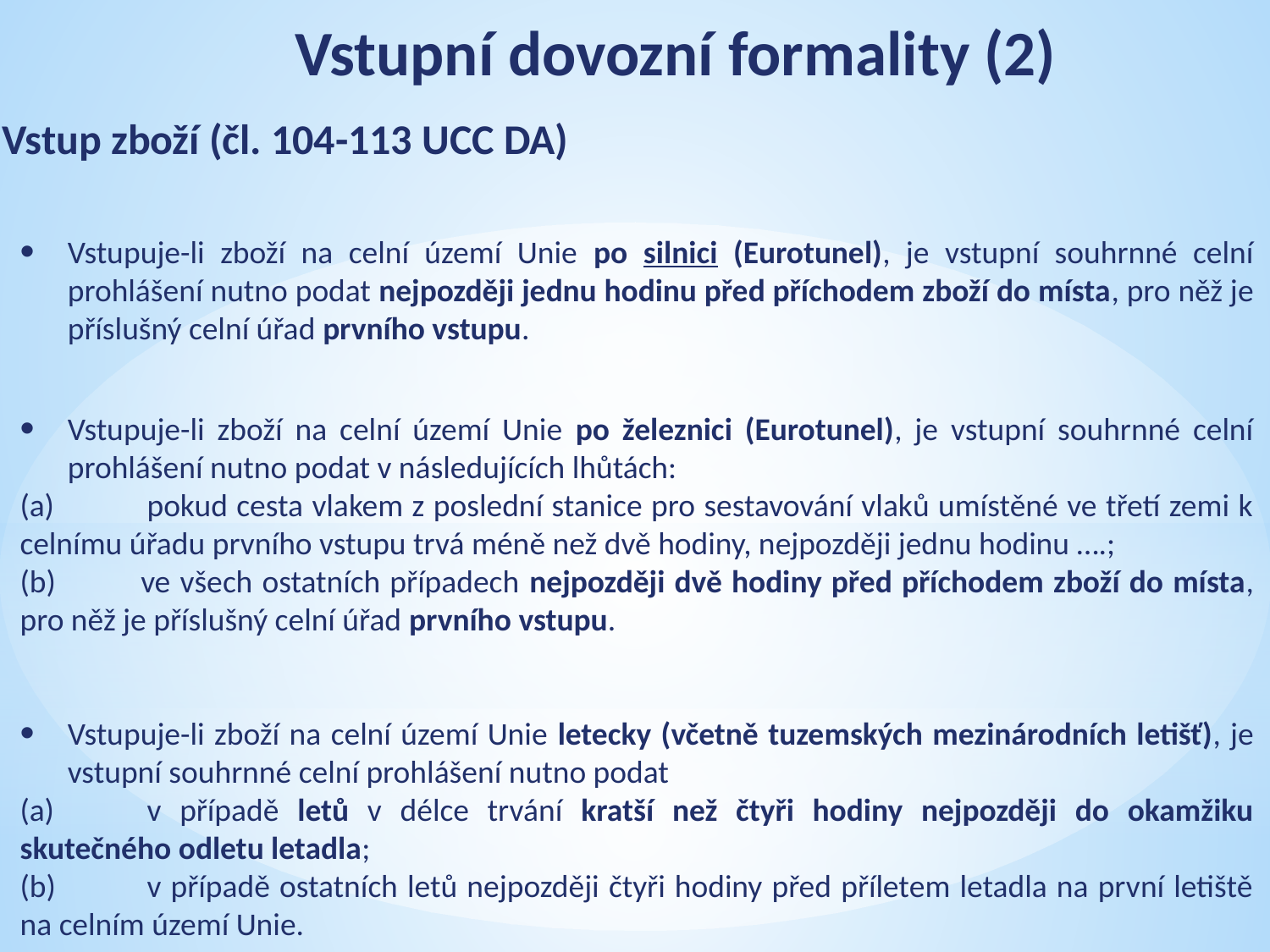

# Vstupní dovozní formality (2)
Vstup zboží (čl. 104-113 UCC DA)

Vstupuje-li zboží na celní území Unie po silnici (Eurotunel), je vstupní souhrnné celní prohlášení nutno podat nejpozději jednu hodinu před příchodem zboží do místa, pro něž je příslušný celní úřad prvního vstupu.

Vstupuje-li zboží na celní území Unie po železnici (Eurotunel), je vstupní souhrnné celní prohlášení nutno podat v následujících lhůtách:
(a)	pokud cesta vlakem z poslední stanice pro sestavování vlaků umístěné ve třetí zemi k celnímu úřadu prvního vstupu trvá méně než dvě hodiny, nejpozději jednu hodinu ….;
(b)         ve všech ostatních případech nejpozději dvě hodiny před příchodem zboží do místa, pro něž je příslušný celní úřad prvního vstupu.

Vstupuje-li zboží na celní území Unie letecky (včetně tuzemských mezinárodních letišť), je vstupní souhrnné celní prohlášení nutno podat
(a)	v případě letů v délce trvání kratší než čtyři hodiny nejpozději do okamžiku skutečného odletu letadla;
(b)	v případě ostatních letů nejpozději čtyři hodiny před příletem letadla na první letiště na celním území Unie.